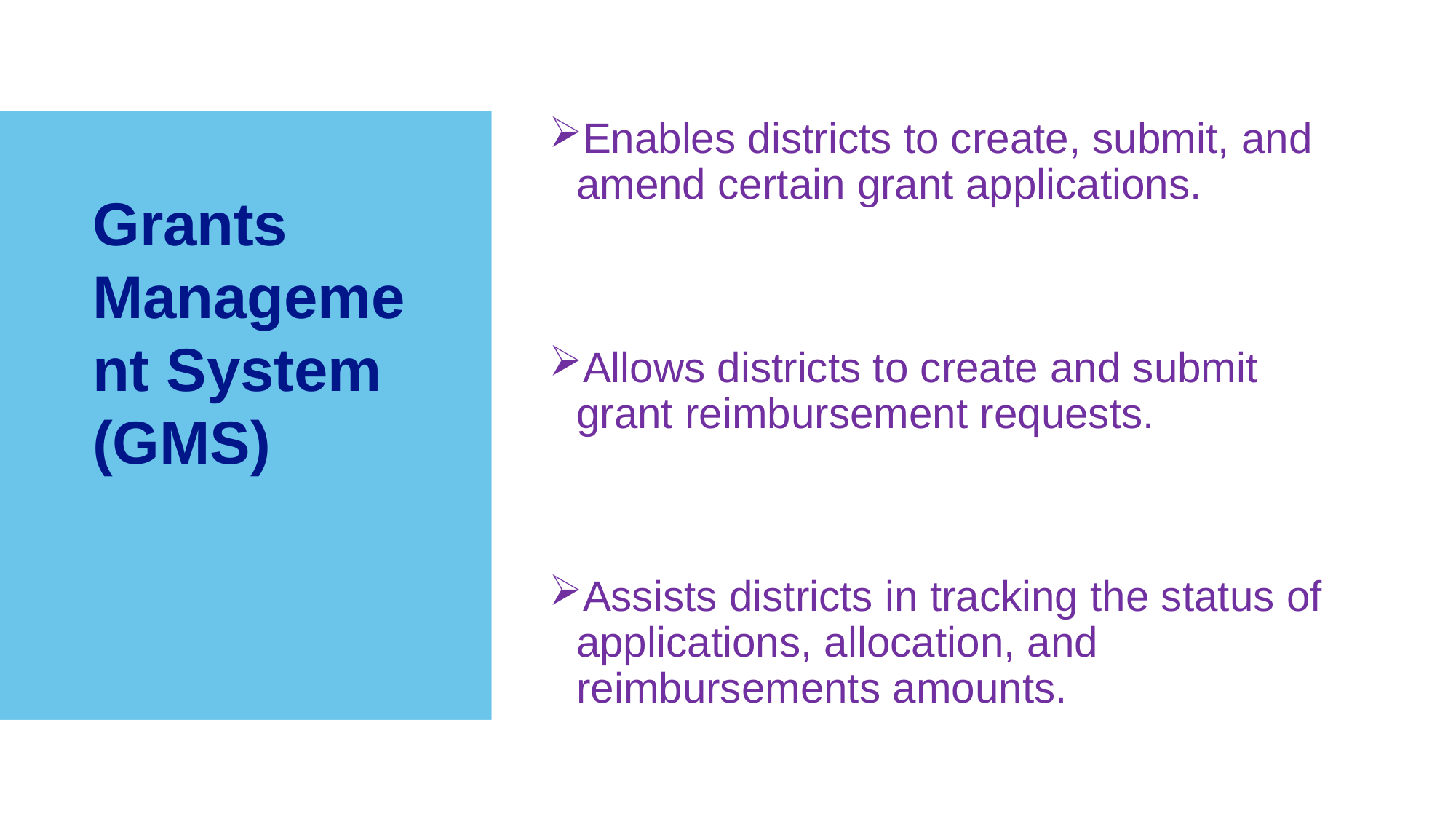

Enables districts to create, submit, and amend certain grant applications.

Allows districts to create and submit grant reimbursement requests.

Assists districts in tracking the status of applications, allocation, and reimbursements amounts.

Grants Management System (GMS)